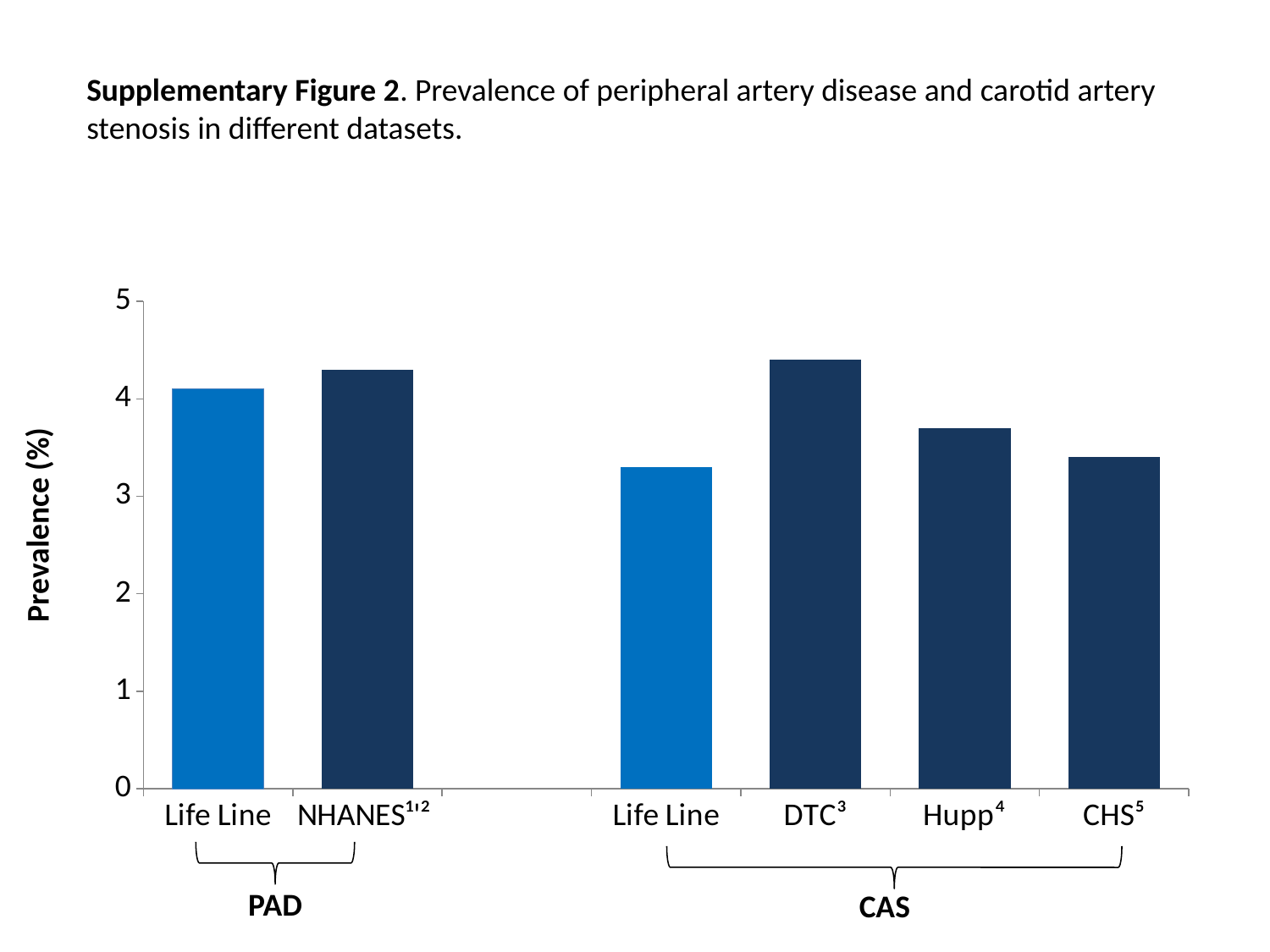

Supplementary Figure 2. Prevalence of peripheral artery disease and carotid artery stenosis in different datasets.

### Chart

| Category | Column1 |
|---|---|
| Life Line | 4.1 |
| NHANES¹'²  | 4.3 |
|    | None |
| Life Line | 3.3 |
| DTC³ | 4.4 |
| Hupp⁴ | 3.7 |
| CHS⁵ | 3.4 |
Prevalence (%)

PAD
CAS